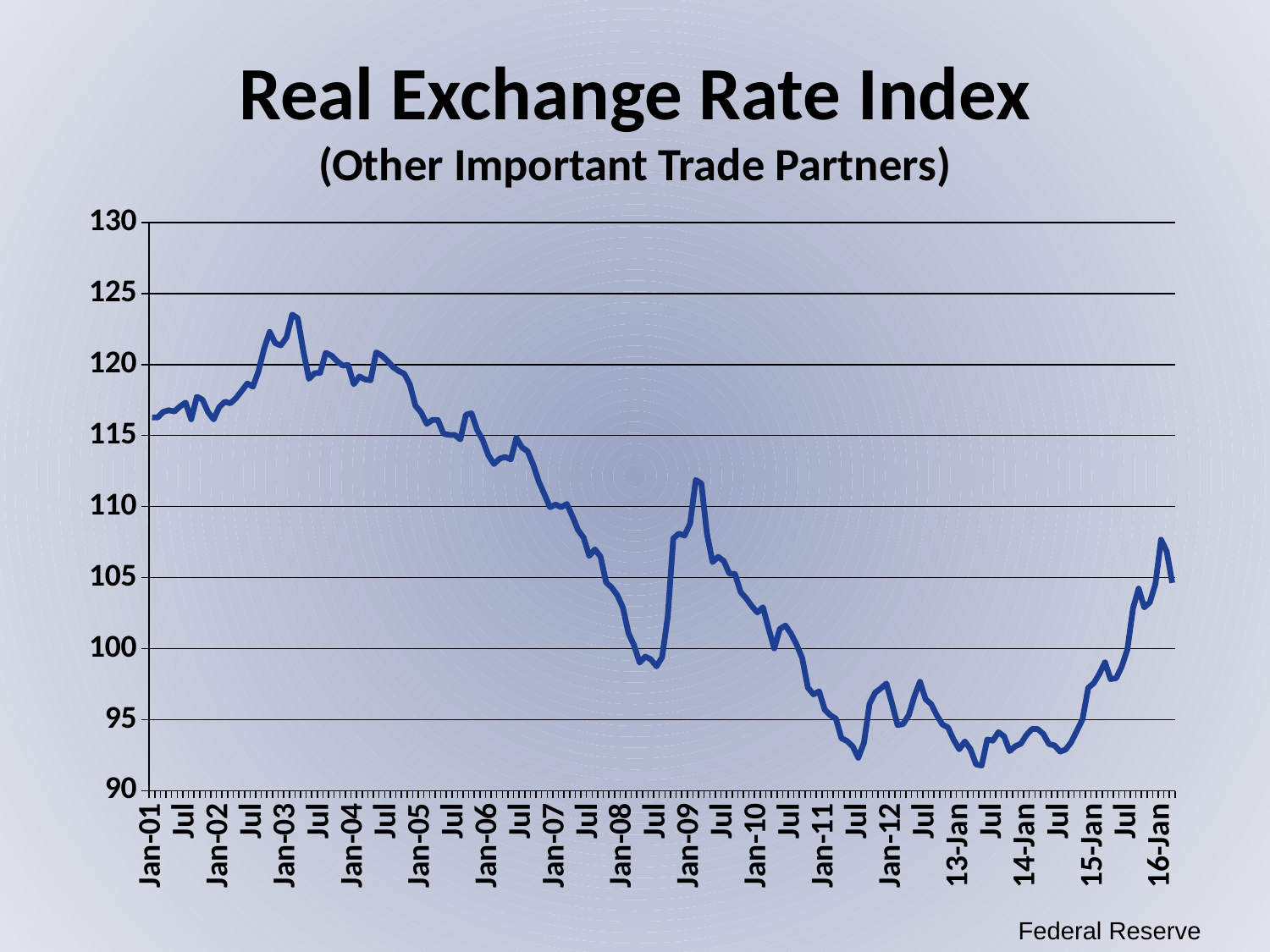

# Real Exchange Rate Index (Other Important Trade Partners)

### Chart

| Category | Index |
|---|---|
| Jan-01 | 116.2785 |
| Feb | 116.2697 |
| Mar | 116.6635 |
| Apr | 116.7816 |
| May | 116.6982 |
| Jun | 117.0433 |
| Jul | 117.3195 |
| Aug | 116.1427 |
| Sep | 117.7319 |
| Oct | 117.5309 |
| Nov | 116.6561 |
| Dec | 116.1337 |
| Jan-02 | 117.002 |
| Feb | 117.3782 |
| Mar | 117.2688 |
| Apr | 117.6357 |
| May | 118.1448 |
| Jun | 118.6642 |
| Jul | 118.4343 |
| Aug | 119.5235 |
| Sep | 121.1029 |
| Oct | 122.2931 |
| Nov | 121.4932 |
| Dec | 121.3498 |
| Jan-03 | 121.9106 |
| Feb | 123.5158 |
| Mar | 123.2527 |
| Apr | 120.9479 |
| May | 118.9845 |
| Jun | 119.387 |
| Jul | 119.4117 |
| Aug | 120.8225 |
| Sep | 120.6318 |
| Oct | 120.2447 |
| Nov | 119.9307 |
| Dec | 119.9572 |
| Jan-04 | 118.6099 |
| Feb | 119.1582 |
| Mar | 118.9505 |
| Apr | 118.8904 |
| May | 120.8566 |
| Jun | 120.6292 |
| Jul | 120.2589 |
| Aug | 119.8148 |
| Sep | 119.5408 |
| Oct | 119.3499 |
| Nov | 118.6029 |
| Dec | 117.096 |
| Jan-05 | 116.6304 |
| Feb | 115.8232 |
| Mar | 116.096 |
| Apr | 116.0917 |
| May | 115.124 |
| Jun | 115.0492 |
| Jul | 115.0434 |
| Aug | 114.7268 |
| Sep | 116.4662 |
| Oct | 116.5624 |
| Nov | 115.3928 |
| Dec | 114.6825 |
| Jan-06 | 113.6147 |
| Feb | 112.9951 |
| Mar | 113.3692 |
| Apr | 113.4948 |
| May | 113.3212 |
| Jun | 114.8371 |
| Jul | 114.1617 |
| Aug | 113.8942 |
| Sep | 112.9548 |
| Oct | 111.756 |
| Nov | 110.8718 |
| Dec | 109.9557 |
| Jan-07 | 110.1467 |
| Feb | 109.9598 |
| Mar | 110.1894 |
| Apr | 109.3204 |
| May | 108.352 |
| Jun | 107.8163 |
| Jul | 106.5292 |
| Aug | 106.9881 |
| Sep | 106.4861 |
| Oct | 104.6659 |
| Nov | 104.3004 |
| Dec | 103.7558 |
| Jan-08 | 102.8939 |
| Feb | 101.0874 |
| Mar | 100.2302 |
| Apr | 99.0218 |
| May | 99.4477 |
| Jun | 99.244 |
| Jul | 98.7577 |
| Aug | 99.3988 |
| Sep | 102.2275 |
| Oct | 107.7627 |
| Nov | 108.1003 |
| Dec | 107.9603 |
| Jan-09 | 108.8222 |
| Feb | 111.8714 |
| Mar | 111.635 |
| Apr | 108.0873 |
| May | 106.093 |
| Jun | 106.4599 |
| Jul | 106.1753 |
| Aug | 105.2817 |
| Sep | 105.2467 |
| Oct | 103.988 |
| Nov | 103.5379 |
| Dec | 102.9959 |
| Jan-10 | 102.5469 |
| Feb | 102.912 |
| Mar | 101.4144 |
| Apr | 100.0145 |
| May | 101.3925 |
| Jun | 101.6285 |
| Jul | 101.0499 |
| Aug | 100.2827 |
| Sep | 99.3261 |
| Oct | 97.2654 |
| Nov | 96.7833 |
| Dec | 96.9939 |
| Jan-11 | 95.7162 |
| Feb | 95.3233 |
| Mar | 95.0743 |
| Apr | 93.6925 |
| May | 93.5017 |
| Jun | 93.1225 |
| Jul | 92.3208 |
| Aug | 93.3814 |
| Sep | 96.118 |
| Oct | 96.9088 |
| Nov | 97.2076 |
| Dec | 97.5479 |
| Jan-12 | 96.1511 |
| Feb | 94.6254 |
| Mar | 94.6987 |
| Apr | 95.3276 |
| May | 96.6469 |
| Jun | 97.675 |
| Jul | 96.4443 |
| Aug | 96.1032 |
| Sep | 95.3138 |
| Oct | 94.671 |
| Nov | 94.4602 |
| Dec | 93.5951 |
| 13-Jan | 92.9198 |
| Feb | 93.476 |
| Mar | 92.9264 |
| Apr | 91.8574 |
| May | 91.7733 |
| Jun | 93.608 |
| Jul | 93.529 |
| Aug | 94.1267 |
| Sep | 93.8299 |
| Oct | 92.7923 |
| Nov | 93.1389 |
| Dec | 93.3167 |
| 14-Jan | 93.9326 |
| Feb | 94.3562 |
| Mar | 94.3431 |
| Apr | 93.9944 |
| May | 93.2845 |
| Jun | 93.1927 |
| Jul | 92.7591 |
| Aug | 92.909 |
| Sep | 93.4322 |
| Oct | 94.2277 |
| Nov | 95.036 |
| Dec | 97.2462 |
| 15-Jan | 97.5728 |
| Feb | 98.2336 |
| Mar | 99.0415 |
| Apr | 97.8579 |
| May | 97.9222 |
| Jun | 98.7514 |
| Jul | 99.955 |
| Aug | 102.8585 |
| Sep | 104.2297 |
| Oct | 102.9077 |
| Nov | 103.2573 |
| Dec | 104.5622 |
| 16-Jan | 107.6691 |
Federal Reserve